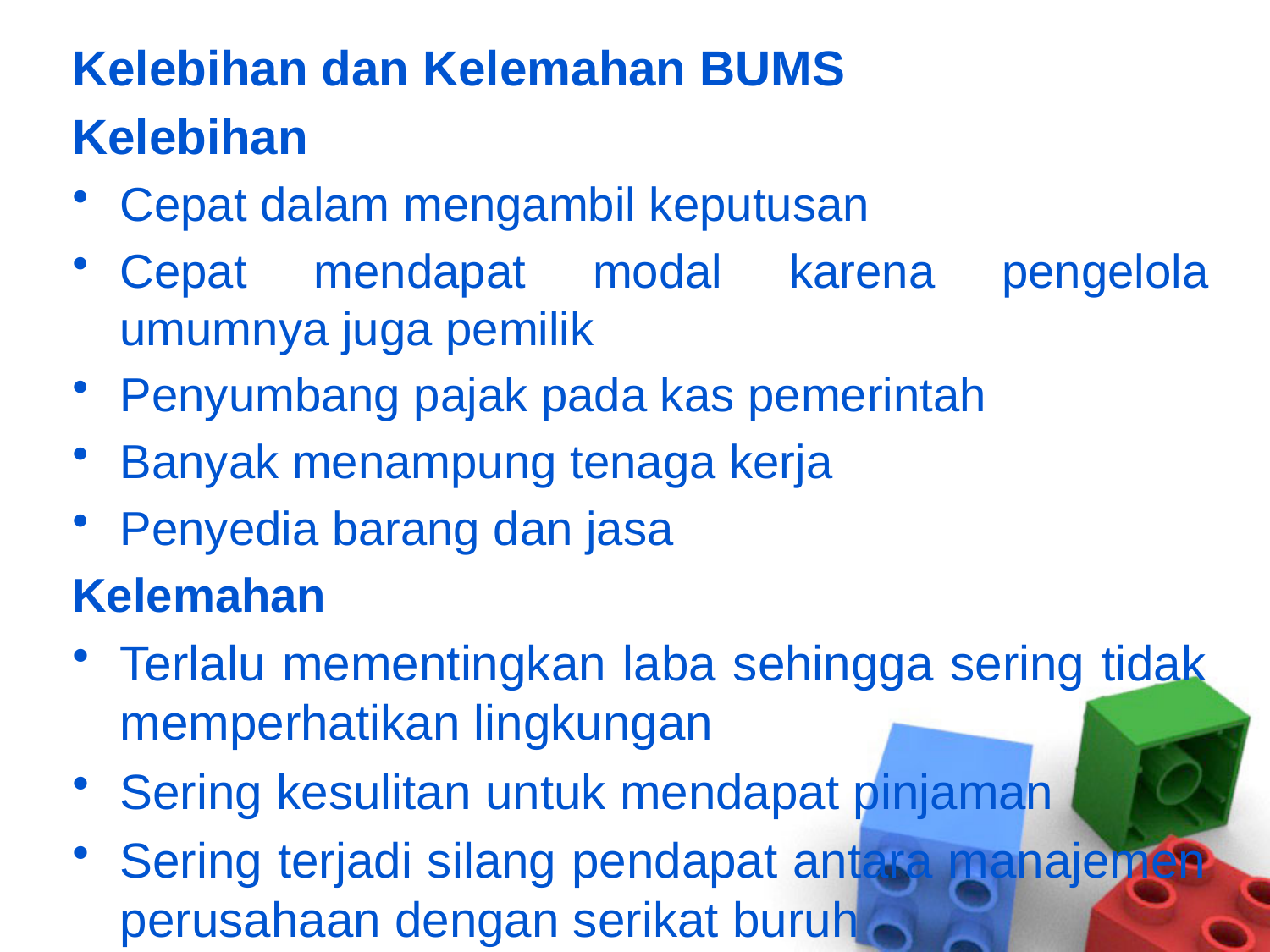

Kelebihan dan Kelemahan BUMS
Kelebihan
Cepat dalam mengambil keputusan
Cepat mendapat modal karena pengelola umumnya juga pemilik
Penyumbang pajak pada kas pemerintah
Banyak menampung tenaga kerja
Penyedia barang dan jasa
Kelemahan
Terlalu mementingkan laba sehingga sering tidak memperhatikan lingkungan
Sering kesulitan untuk mendapat pinjaman
Sering terjadi silang pendapat antara manajemen perusahaan dengan serikat buruh